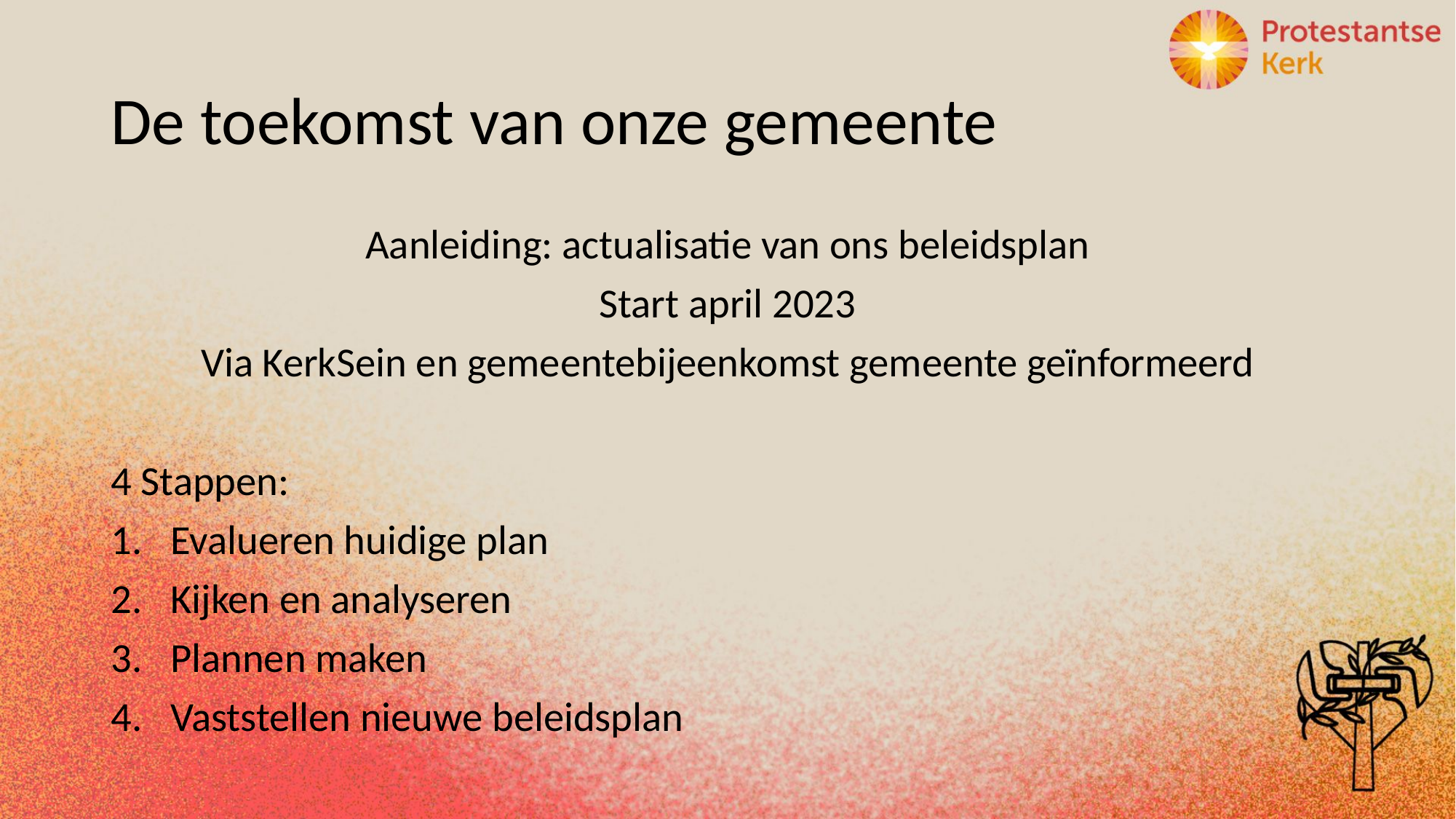

# De toekomst van onze gemeente
Aanleiding: actualisatie van ons beleidsplan
Start april 2023
Via KerkSein en gemeentebijeenkomst gemeente geïnformeerd

4 Stappen:
Evalueren huidige plan
Kijken en analyseren
Plannen maken
Vaststellen nieuwe beleidsplan